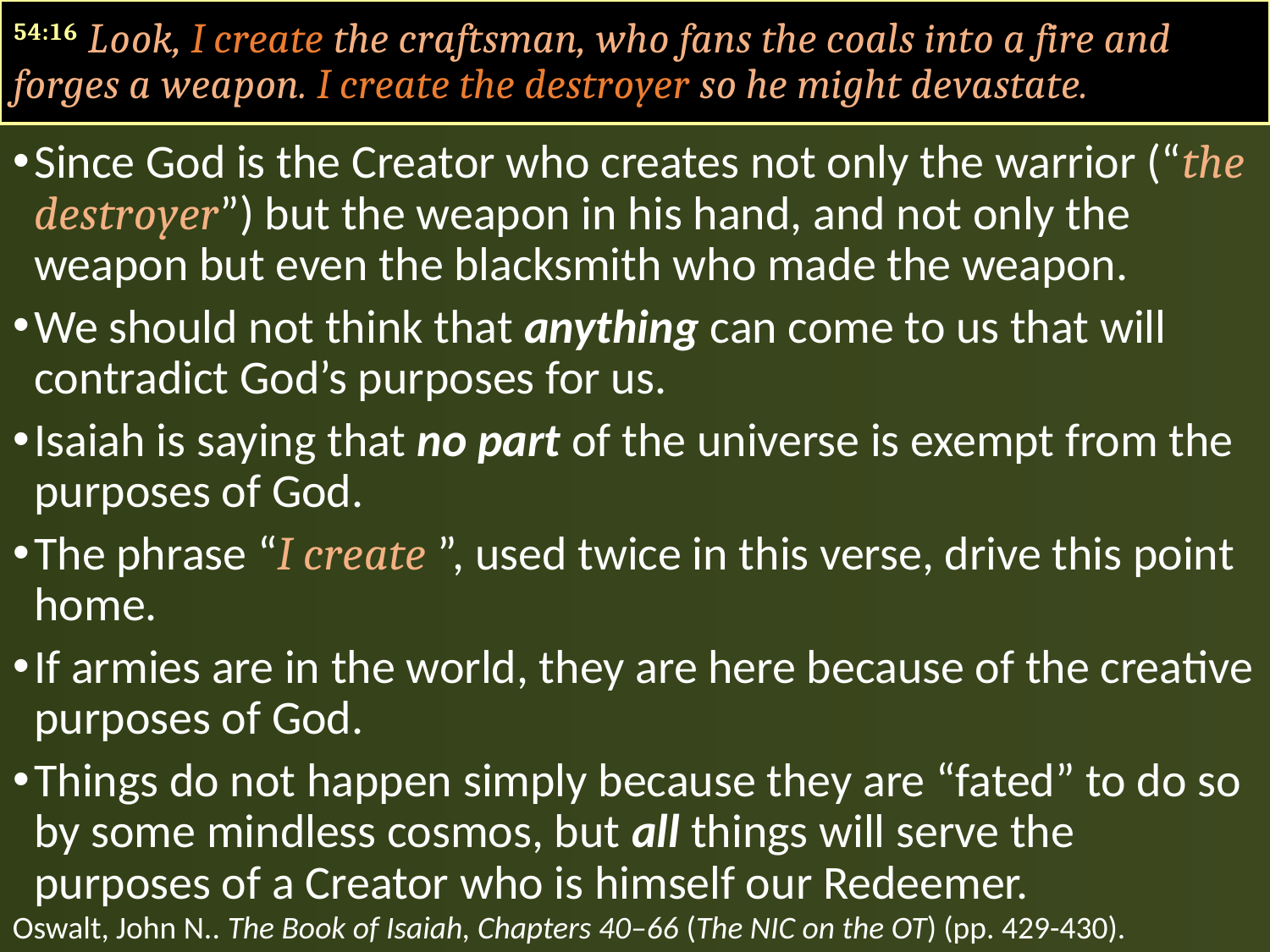

54:16 Look, I create the craftsman, who fans the coals into a fire and forges a weapon. I create the destroyer so he might devastate.
Since God is the Creator who creates not only the warrior (“the destroyer”) but the weapon in his hand, and not only the weapon but even the blacksmith who made the weapon.
We should not think that anything can come to us that will contradict God’s purposes for us.
Isaiah is saying that no part of the universe is exempt from the purposes of God.
The phrase “I create ”, used twice in this verse, drive this point home.
If armies are in the world, they are here because of the creative purposes of God.
Things do not happen simply because they are “fated” to do so by some mindless cosmos, but all things will serve the purposes of a Creator who is himself our Redeemer.
Oswalt, John N.. The Book of Isaiah, Chapters 40–66 (The NIC on the OT) (pp. 429-430).